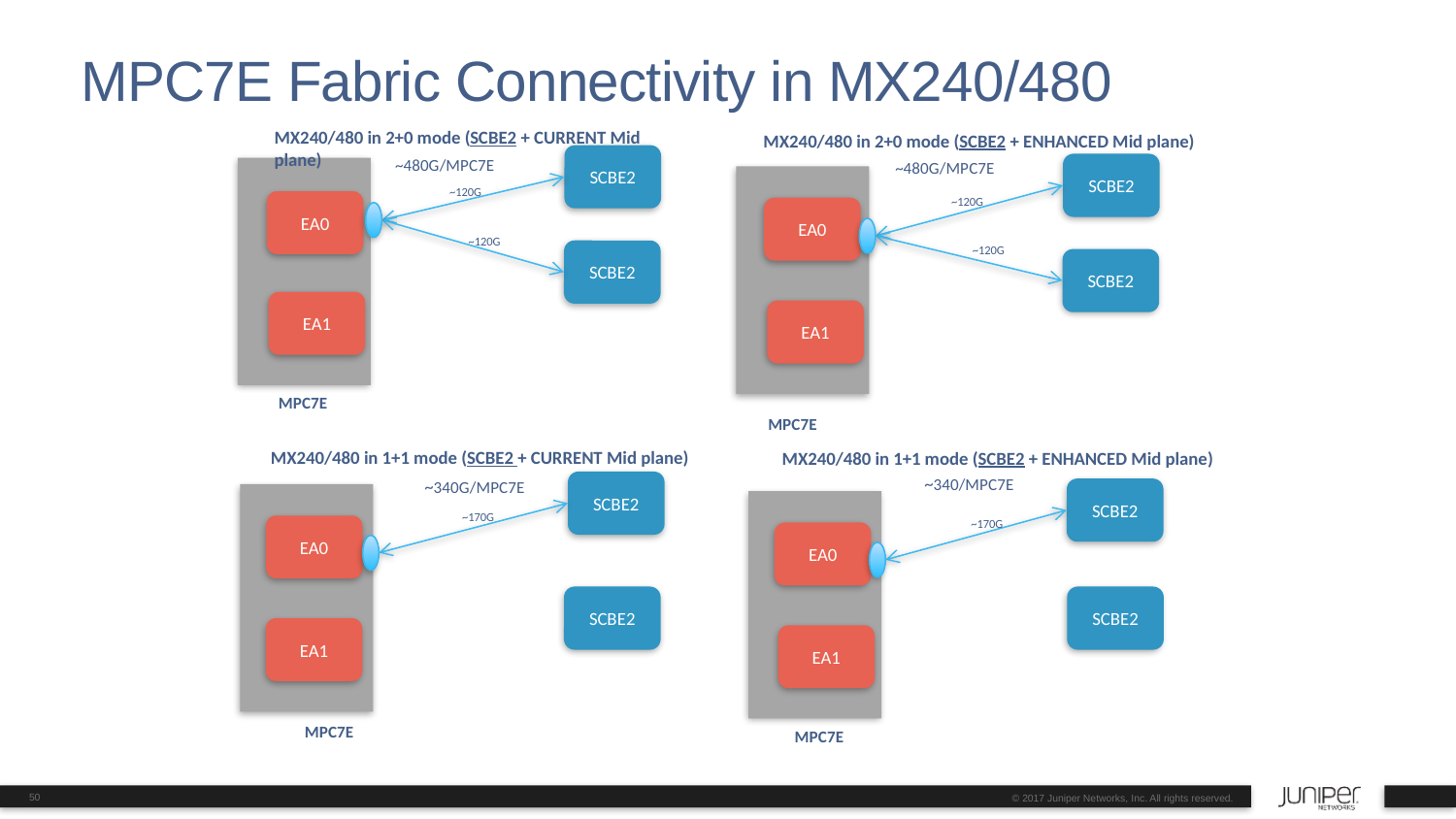

# MPC7E Fabric Connectivity in MX240/480
MX240/480 in 2+0 mode (SCBE2 + CURRENT Mid plane)
MX240/480 in 2+0 mode (SCBE2 + ENHANCED Mid plane)

SCBE2
 ~480G/MPC7E
       ~480G/MPC7E
SCBE2

~120G
~120G
EA0
EA0

~120G
~120G
SCBE2
SCBE2
EA1
EA1
MPC7E
MPC7E
MX240/480 in 1+1 mode (SCBE2 + CURRENT Mid plane)

MX240/480 in 1+1 mode (SCBE2 + ENHANCED Mid plane)

       ~340/MPC7E
       ~340G/MPC7E
SCBE2
SCBE2

~170G
~170G
EA0
EA0

SCBE2
SCBE2
EA1
EA1
MPC7E
MPC7E